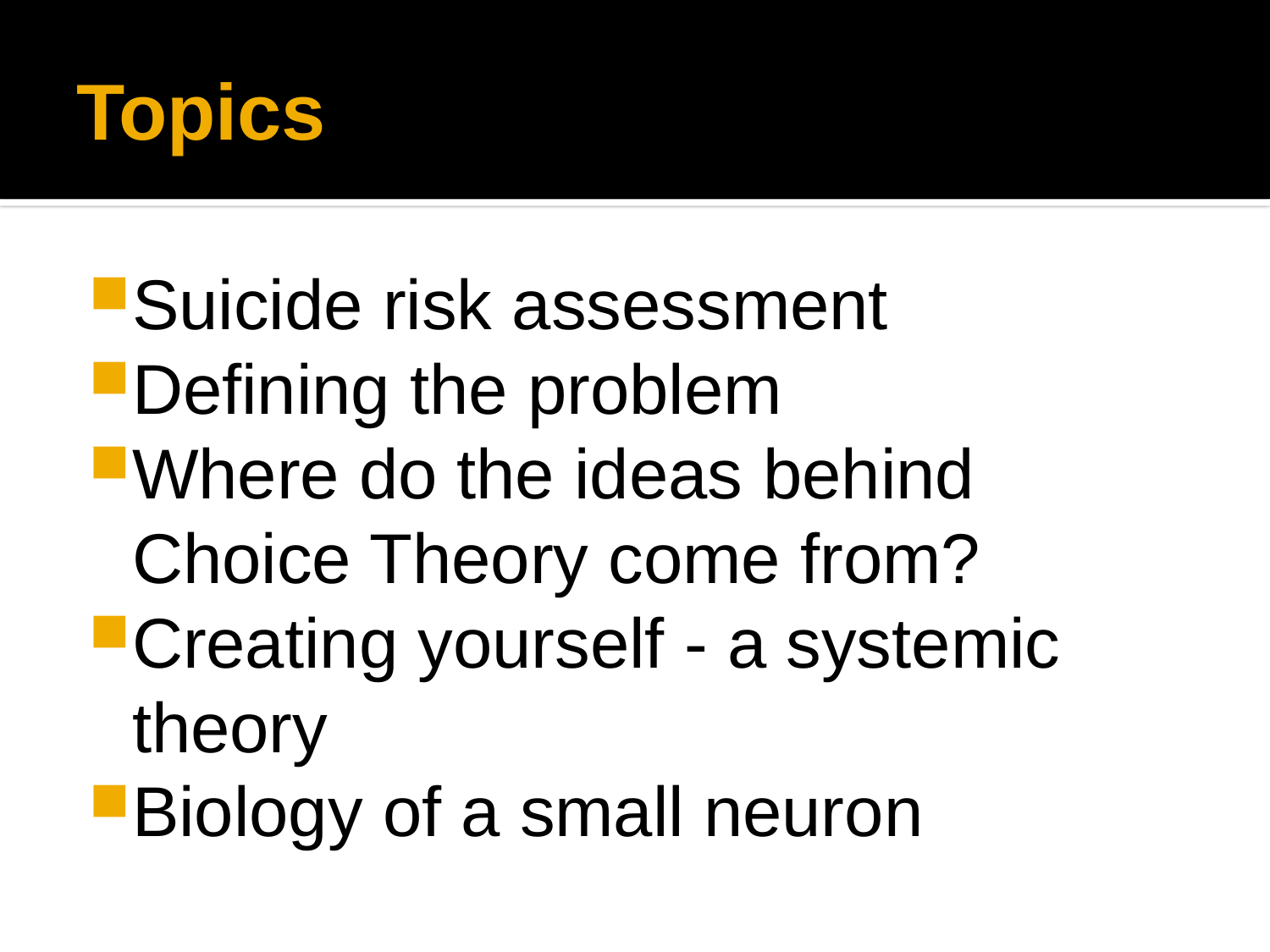

# Topics
Suicide risk assessment
Defining the problem
Where do the ideas behind Choice Theory come from?
Creating yourself - a systemic theory
Biology of a small neuron